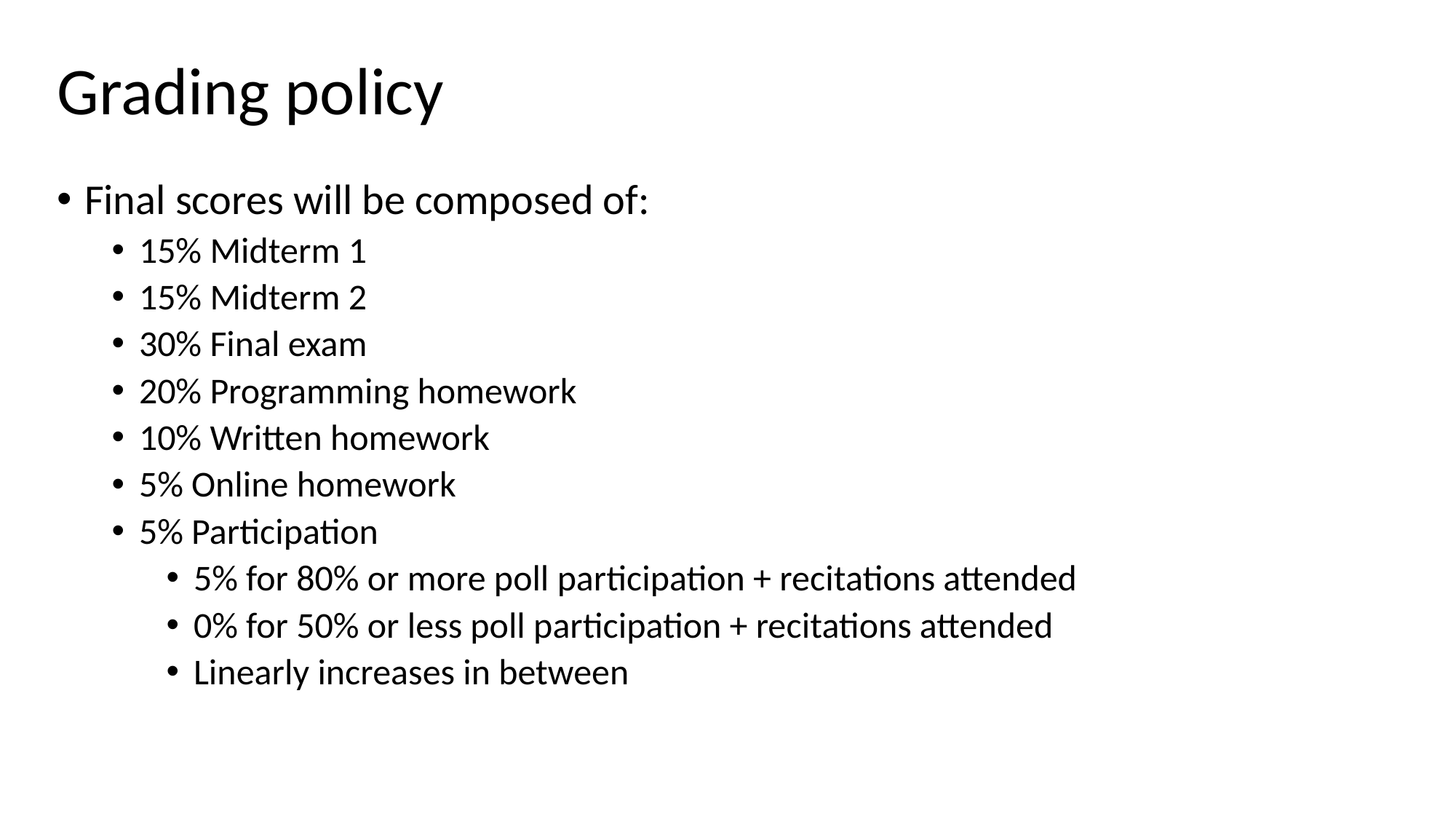

# Grading policy
Final scores will be composed of:
15% Midterm 1
15% Midterm 2
30% Final exam
20% Programming homework
10% Written homework
5% Online homework
5% Participation
5% for 80% or more poll participation + recitations attended
0% for 50% or less poll participation + recitations attended
Linearly increases in between